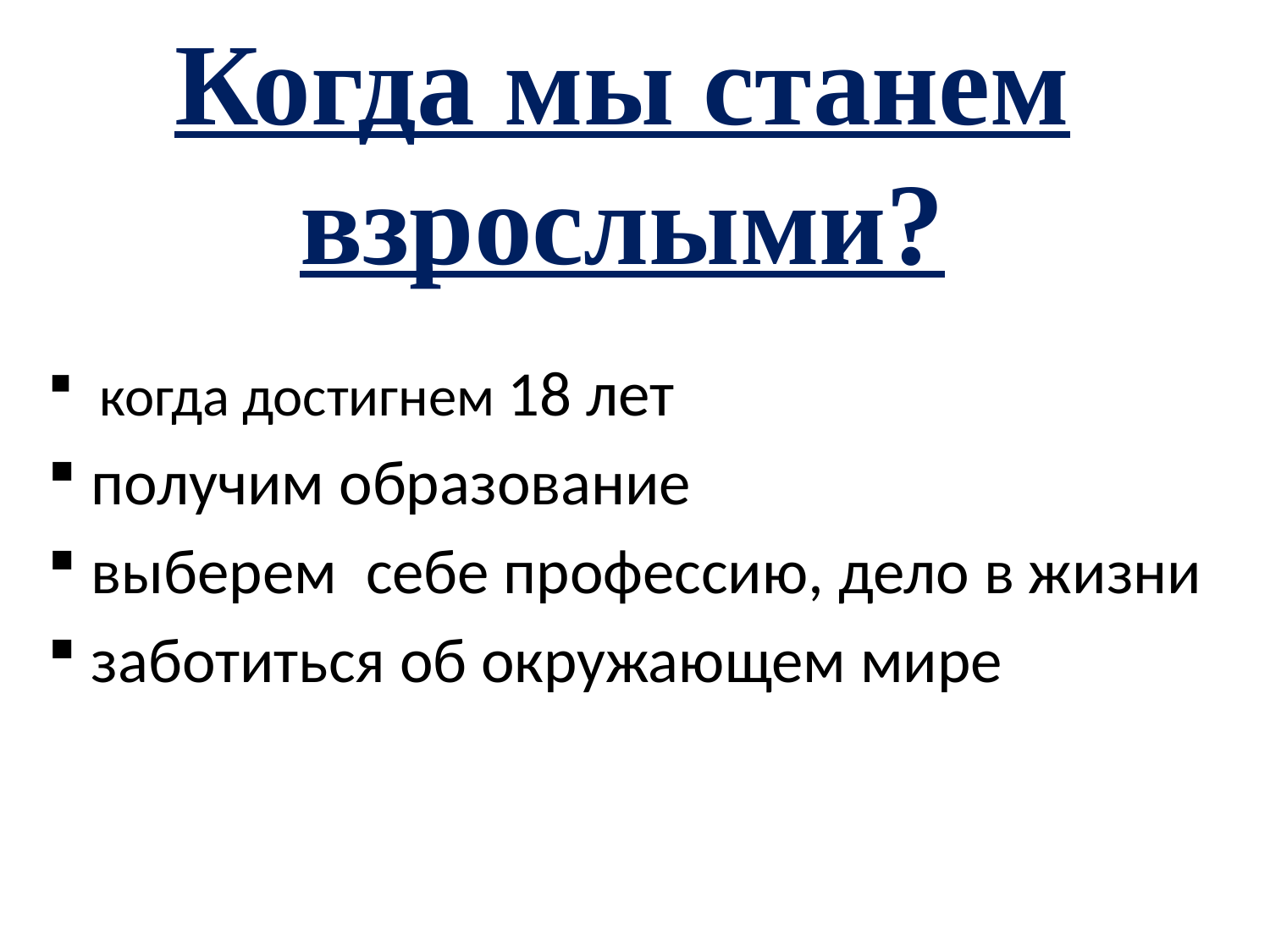

# Когда мы станем взрослыми?
  когда достигнем 18 лет
 получим образование
 выберем  себе профессию, дело в жизни
 заботиться об окружающем мире